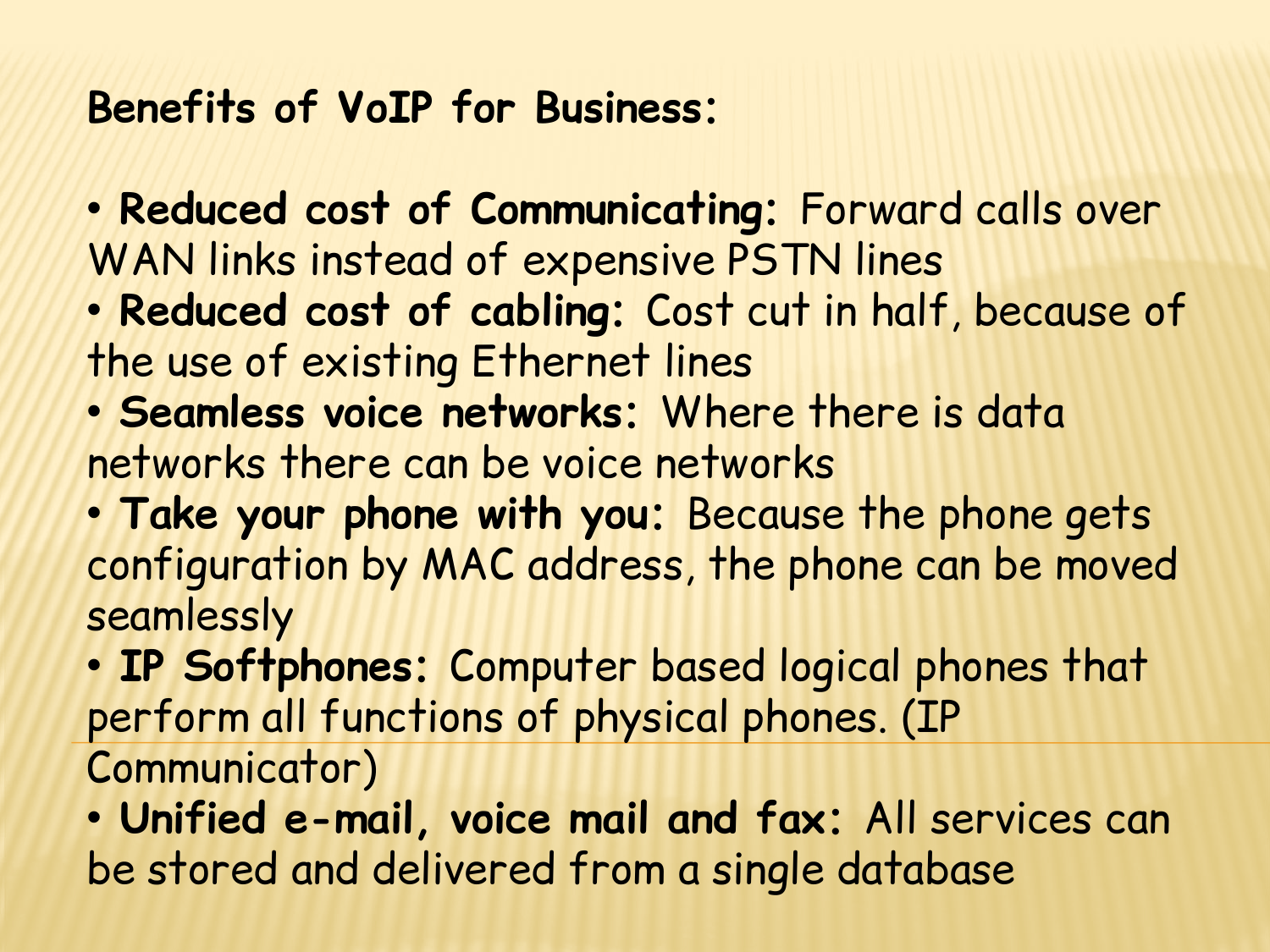

Benefits of VoIP for Business:

 Reduced cost of Communicating: Forward calls over WAN links instead of expensive PSTN lines
 Reduced cost of cabling: Cost cut in half, because of the use of existing Ethernet lines
 Seamless voice networks: Where there is data networks there can be voice networks
 Take your phone with you: Because the phone gets configuration by MAC address, the phone can be moved seamlessly
 IP Softphones: Computer based logical phones that perform all functions of physical phones. (IP Communicator)
 Unified e-mail, voice mail and fax: All services can be stored and delivered from a single database